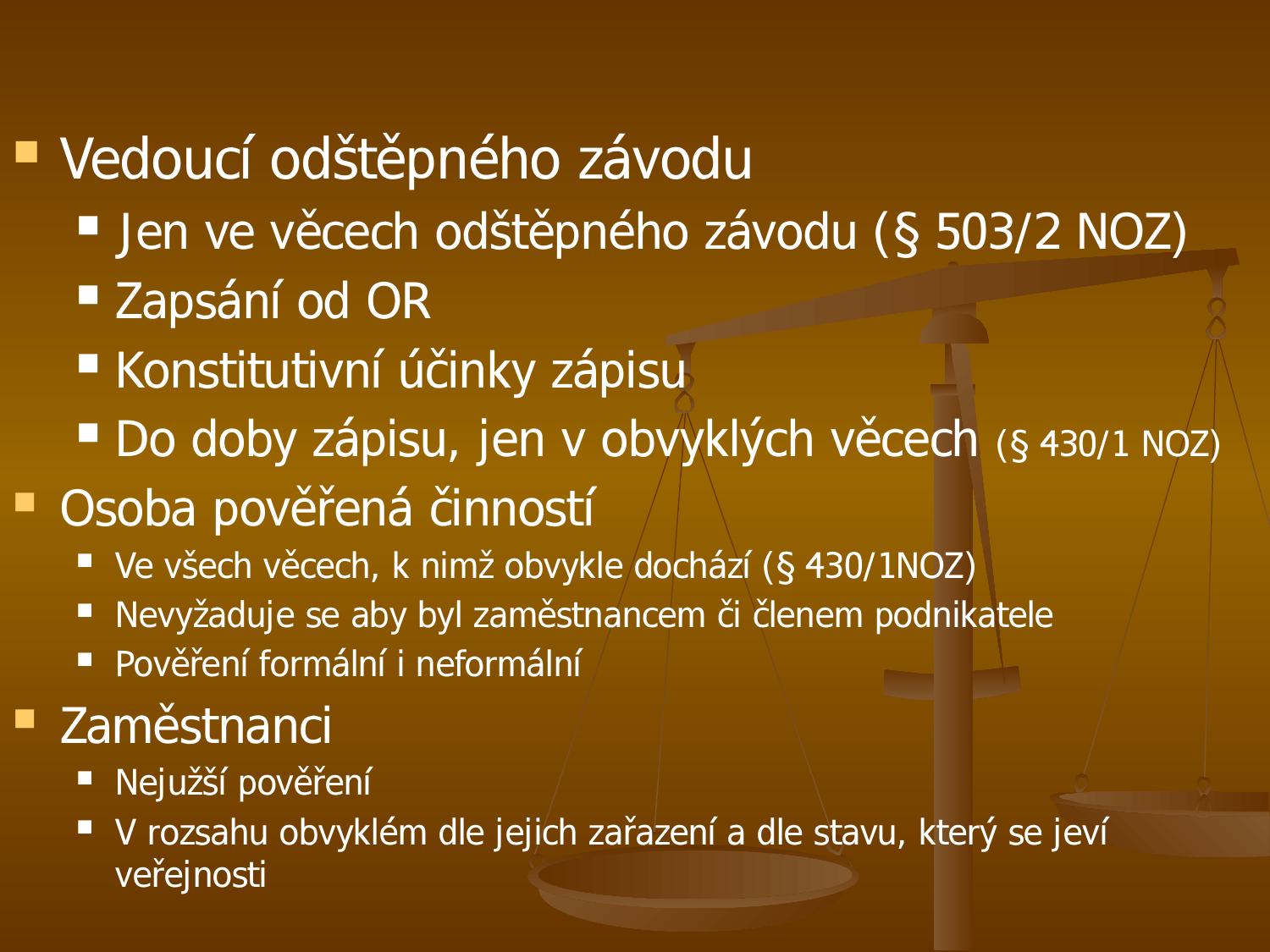

Vedoucí odštěpného závodu
Jen ve věcech odštěpného závodu (§ 503/2 NOZ)
Zapsání od OR
Konstitutivní účinky zápisu
Do doby zápisu, jen v obvyklých věcech (§ 430/1 NOZ)
Osoba pověřená činností
Ve všech věcech, k nimž obvykle dochází (§ 430/1NOZ)
Nevyžaduje se aby byl zaměstnancem či členem podnikatele
Pověření formální i neformální
Zaměstnanci
Nejužší pověření
V rozsahu obvyklém dle jejich zařazení a dle stavu, který se jeví veřejnosti